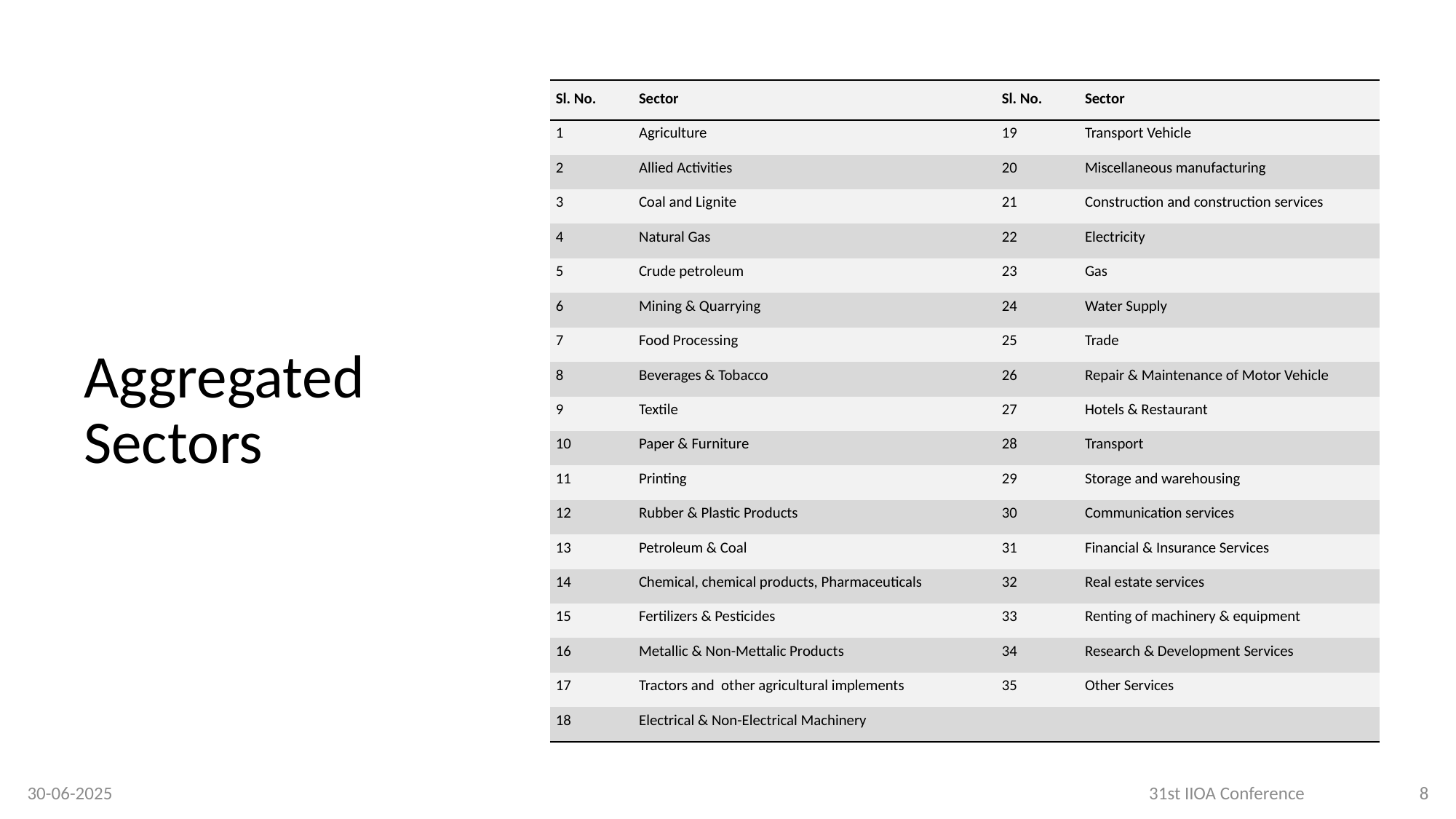

# Aggregated Sectors
| Sl. No. | Sector | Sl. No. | Sector |
| --- | --- | --- | --- |
| 1 | Agriculture | 19 | Transport Vehicle |
| 2 | Allied Activities | 20 | Miscellaneous manufacturing |
| 3 | Coal and Lignite | 21 | Construction and construction services |
| 4 | Natural Gas | 22 | Electricity |
| 5 | Crude petroleum | 23 | Gas |
| 6 | Mining & Quarrying | 24 | Water Supply |
| 7 | Food Processing | 25 | Trade |
| 8 | Beverages & Tobacco | 26 | Repair & Maintenance of Motor Vehicle |
| 9 | Textile | 27 | Hotels & Restaurant |
| 10 | Paper & Furniture | 28 | Transport |
| 11 | Printing | 29 | Storage and warehousing |
| 12 | Rubber & Plastic Products | 30 | Communication services |
| 13 | Petroleum & Coal | 31 | Financial & Insurance Services |
| 14 | Chemical, chemical products, Pharmaceuticals | 32 | Real estate services |
| 15 | Fertilizers & Pesticides | 33 | Renting of machinery & equipment |
| 16 | Metallic & Non-Mettalic Products | 34 | Research & Development Services |
| 17 | Tractors and other agricultural implements | 35 | Other Services |
| 18 | Electrical & Non-Electrical Machinery |  |  |
30-06-2025
31st IIOA Conference
8